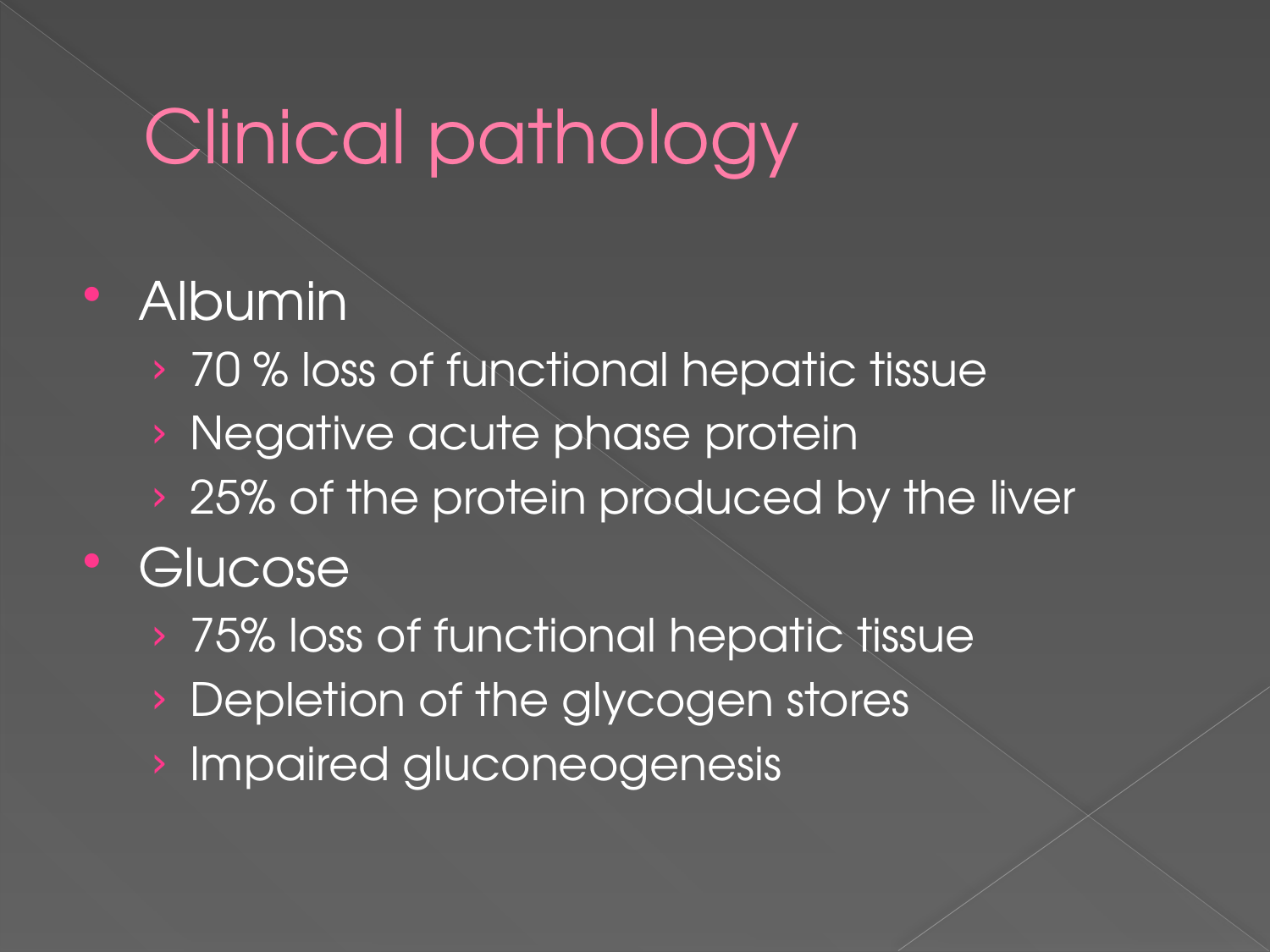

# Clinical pathology
Albumin
70 % loss of functional hepatic tissue
Negative acute phase protein
25% of the protein produced by the liver
Glucose
75% loss of functional hepatic tissue
Depletion of the glycogen stores
Impaired gluconeogenesis